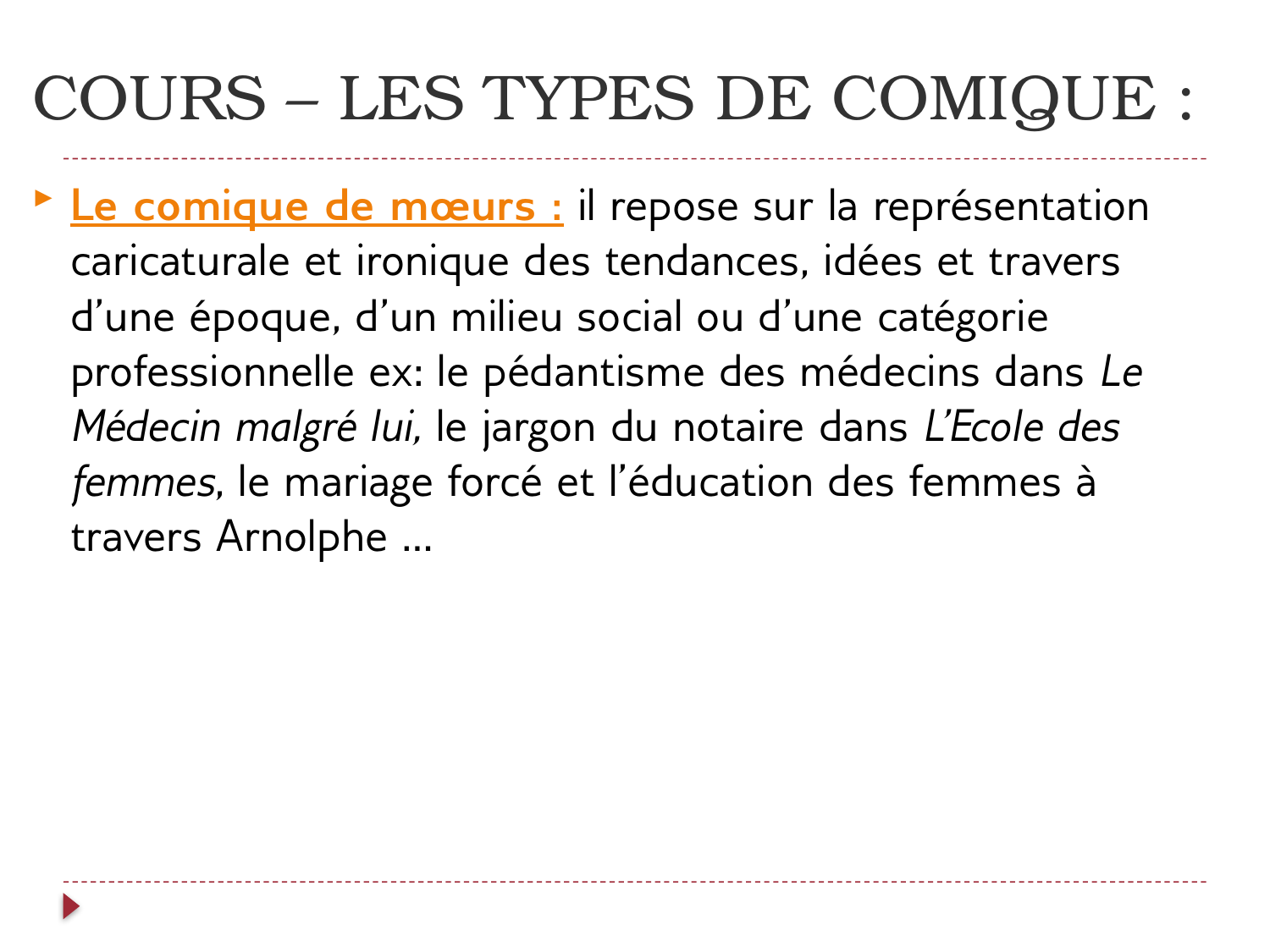

# COURS – LES TYPES DE COMIQUE :
Le comique de mœurs : il repose sur la représentation caricaturale et ironique des tendances, idées et travers d’une époque, d’un milieu social ou d’une catégorie professionnelle ex: le pédantisme des médecins dans Le Médecin malgré lui, le jargon du notaire dans L’Ecole des femmes, le mariage forcé et l’éducation des femmes à travers Arnolphe …